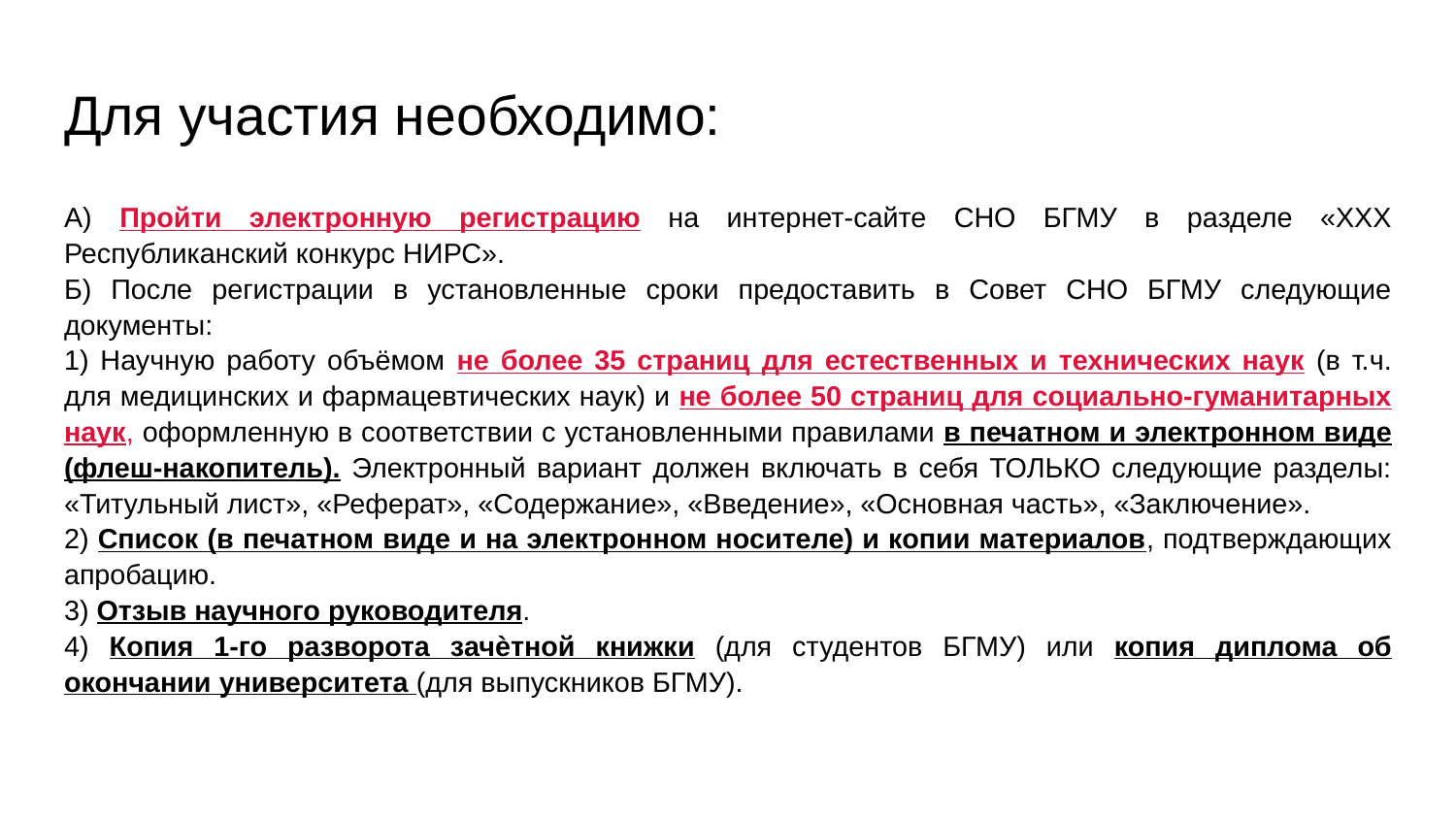

# Для участия необходимо:
А) Пройти электронную регистрацию на интернет-сайте СНО БГМУ в разделе «XXX Республиканский конкурс НИРС».
Б) После регистрации в установленные сроки предоставить в Совет СНО БГМУ следующие документы:
1) Научную работу объёмом не более 35 страниц для естественных и технических наук (в т.ч. для медицинских и фармацевтических наук) и не более 50 страниц для социально-гуманитарных наук, оформленную в соответствии с установленными правилами в печатном и электронном виде (флеш-накопитель). Электронный вариант должен включать в себя ТОЛЬКО следующие разделы: «Титульный лист», «Реферат», «Содержание», «Введение», «Основная часть», «Заключение».
2) Список (в печатном виде и на электронном носителе) и копии материалов, подтверждающих апробацию.
3) Отзыв научного руководителя.
4) Копия 1-го разворота зачѐтной книжки (для студентов БГМУ) или копия диплома об окончании университета (для выпускников БГМУ).